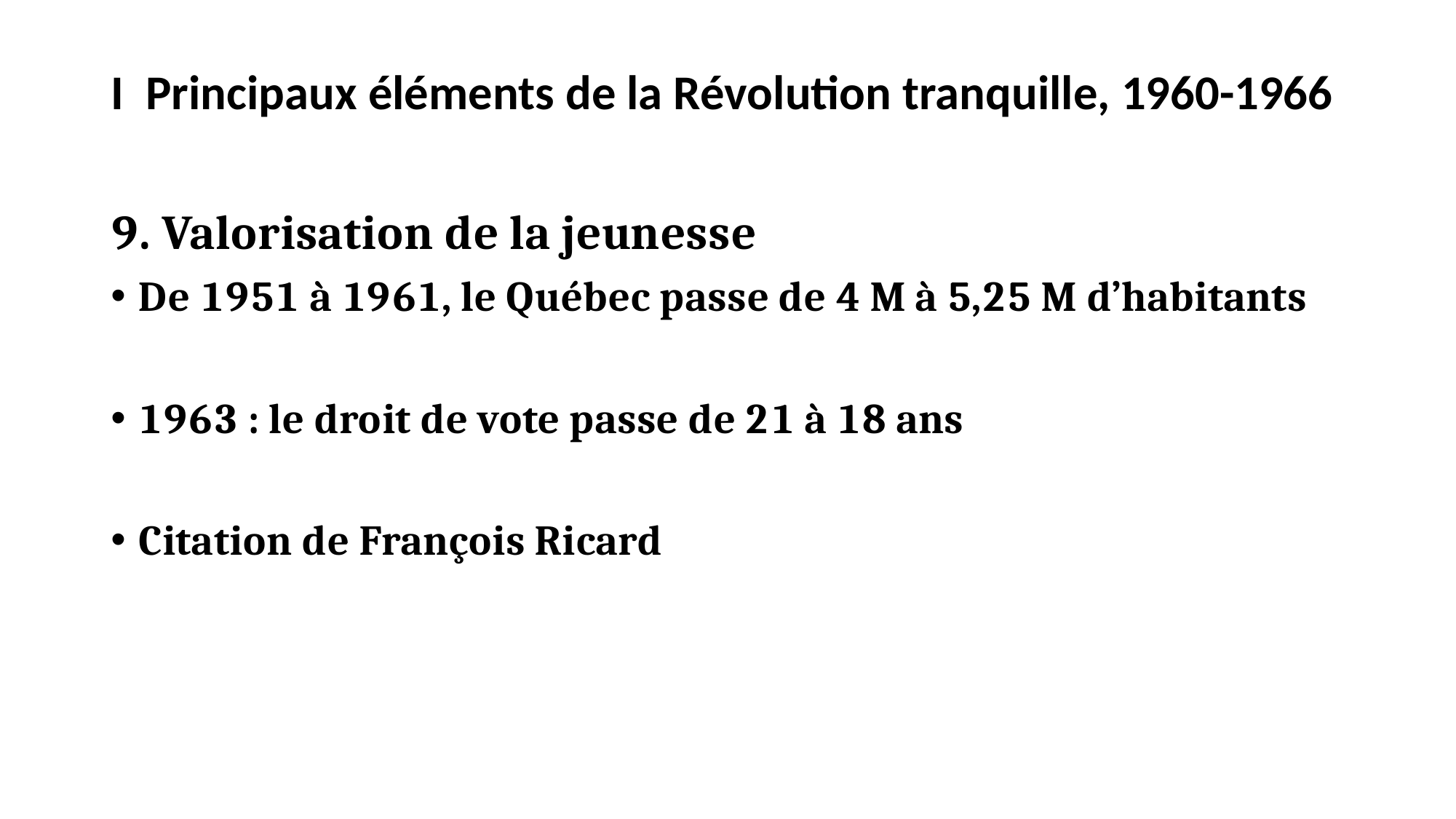

# I  Principaux éléments de la Révolution tranquille, 1960-1966
9. Valorisation de la jeunesse
De 1951 à 1961, le Québec passe de 4 M à 5,25 M d’habitants

1963 : le droit de vote passe de 21 à 18 ans

Citation de François Ricard